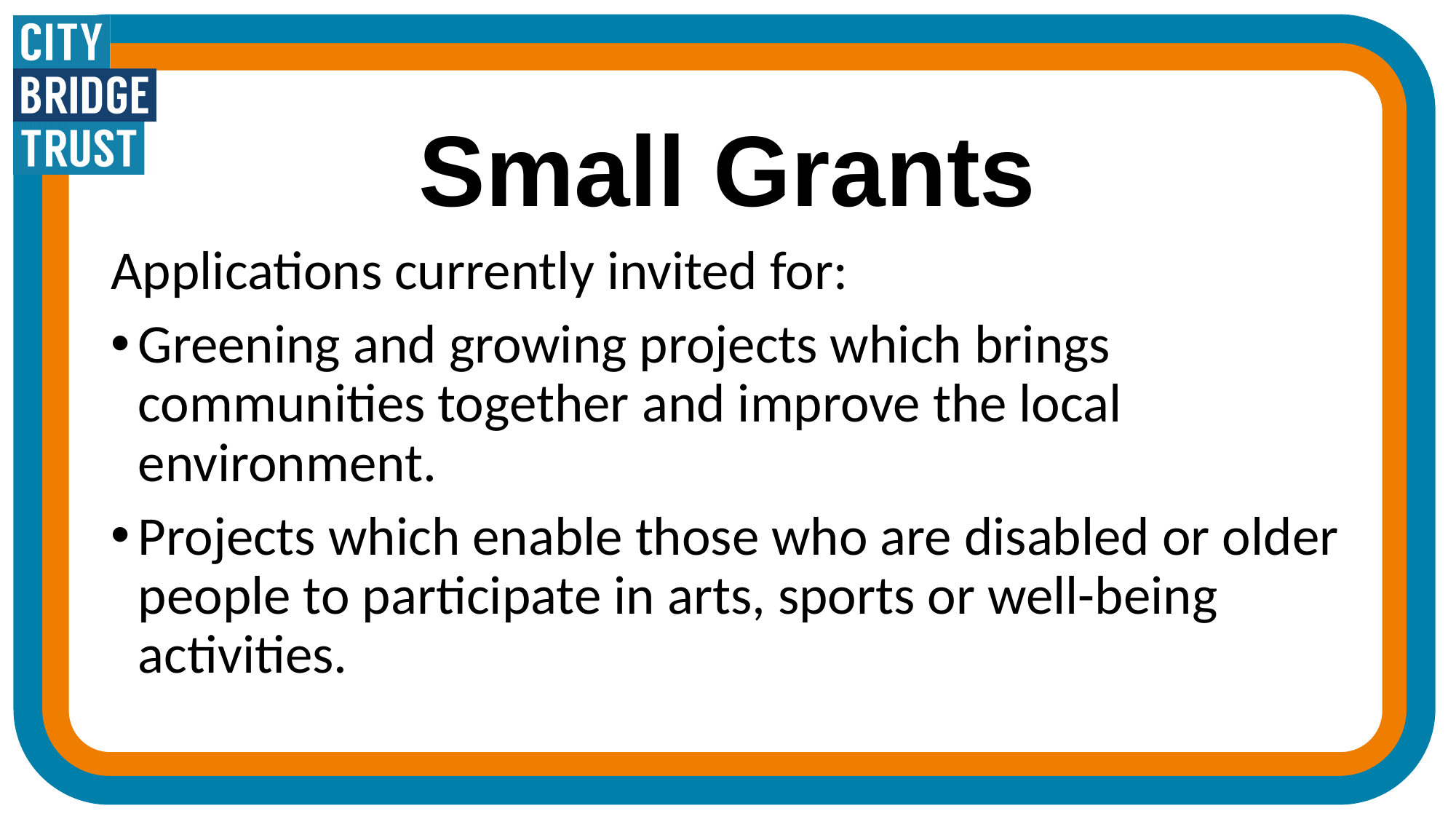

# Small Grants
Applications currently invited for:
Greening and growing projects which brings communities together and improve the local environment.
Projects which enable those who are disabled or older people to participate in arts, sports or well-being activities.